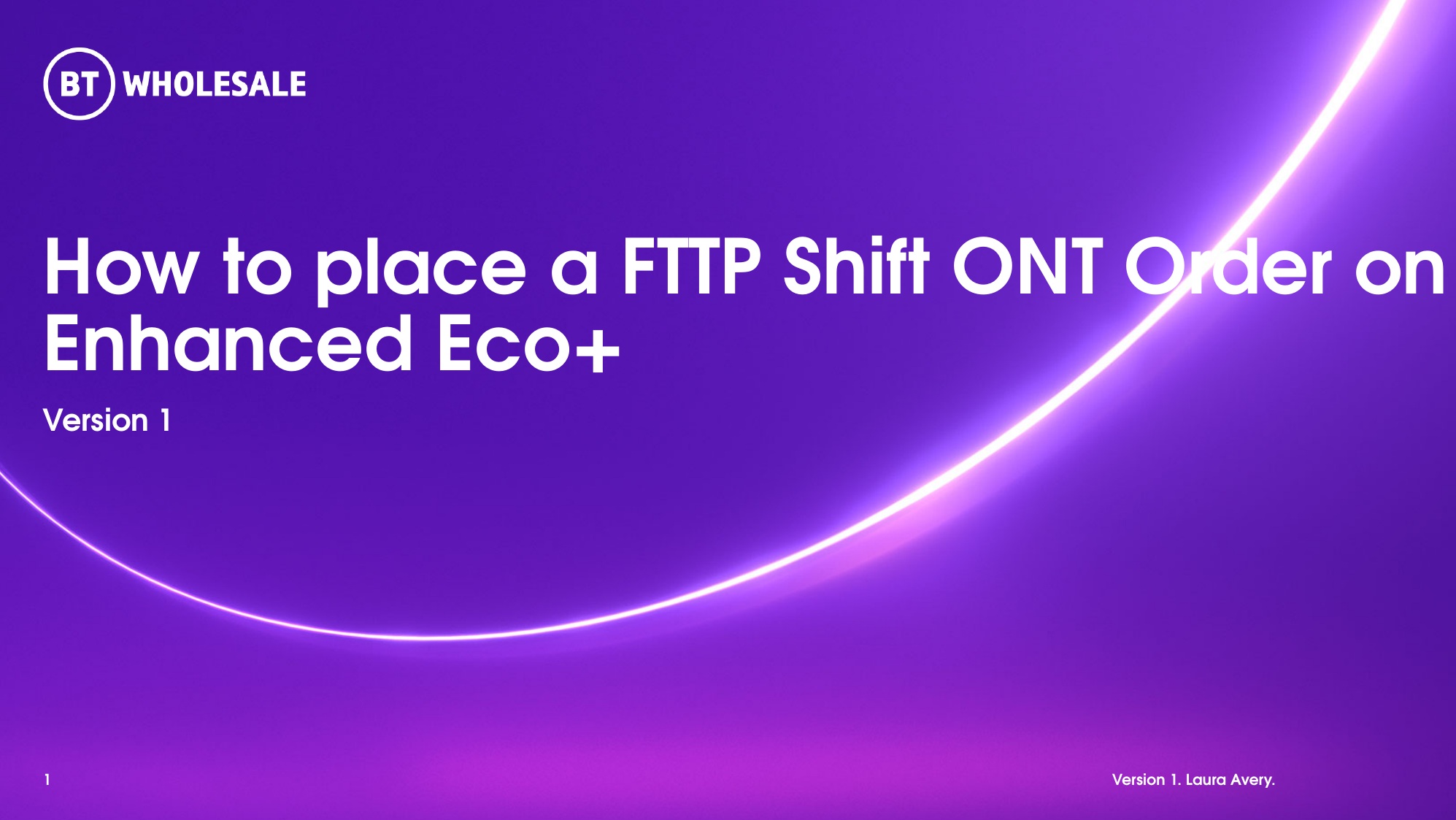

# How to place a FTTP Shift ONT Order on Enhanced Eco+
Version 1
1
 Version 1. Laura Avery.